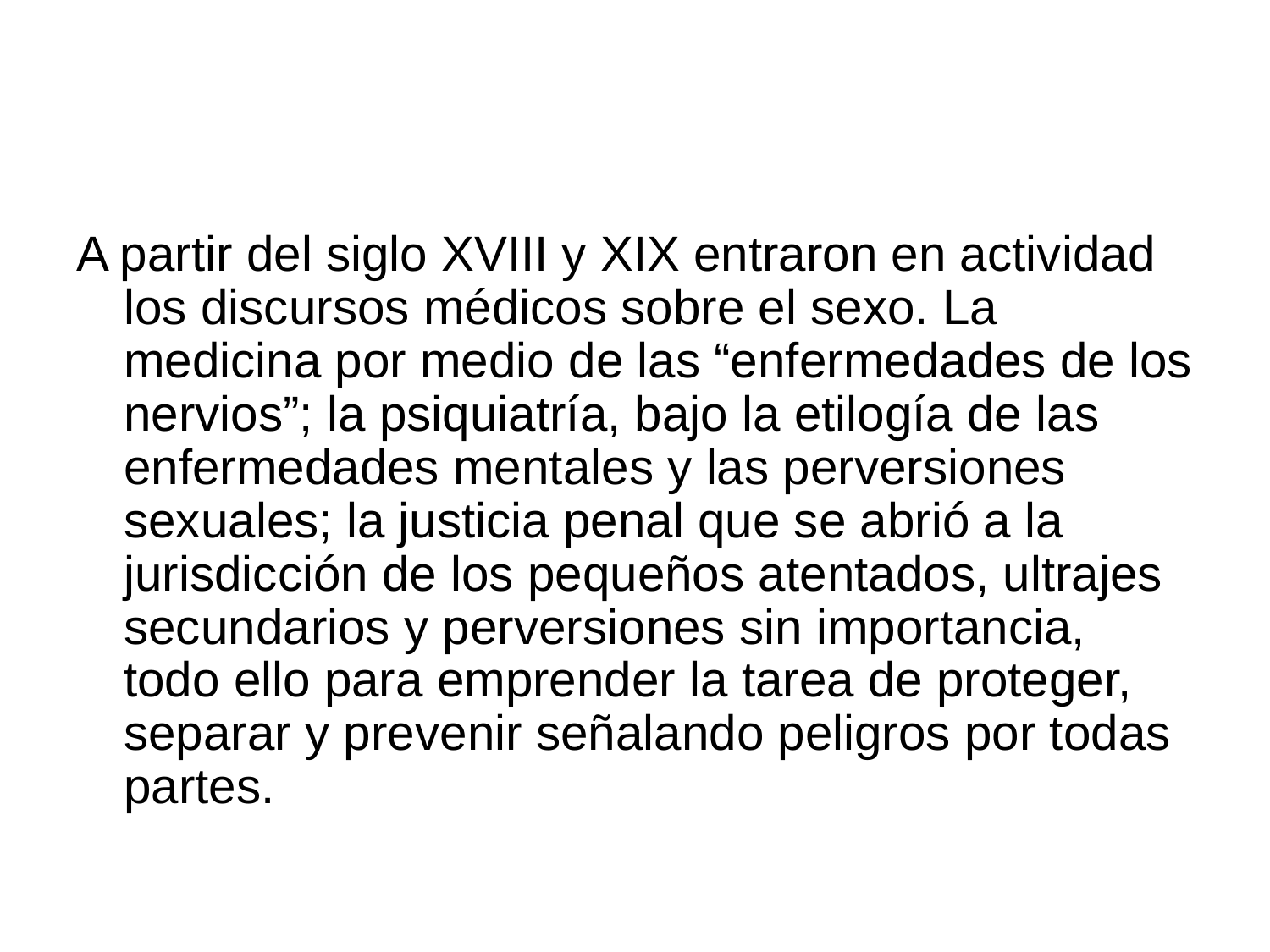

#
A partir del siglo XVIII y XIX entraron en actividad los discursos médicos sobre el sexo. La medicina por medio de las “enfermedades de los nervios”; la psiquiatría, bajo la etilogía de las enfermedades mentales y las perversiones sexuales; la justicia penal que se abrió a la jurisdicción de los pequeños atentados, ultrajes secundarios y perversiones sin importancia, todo ello para emprender la tarea de proteger, separar y prevenir señalando peligros por todas partes.